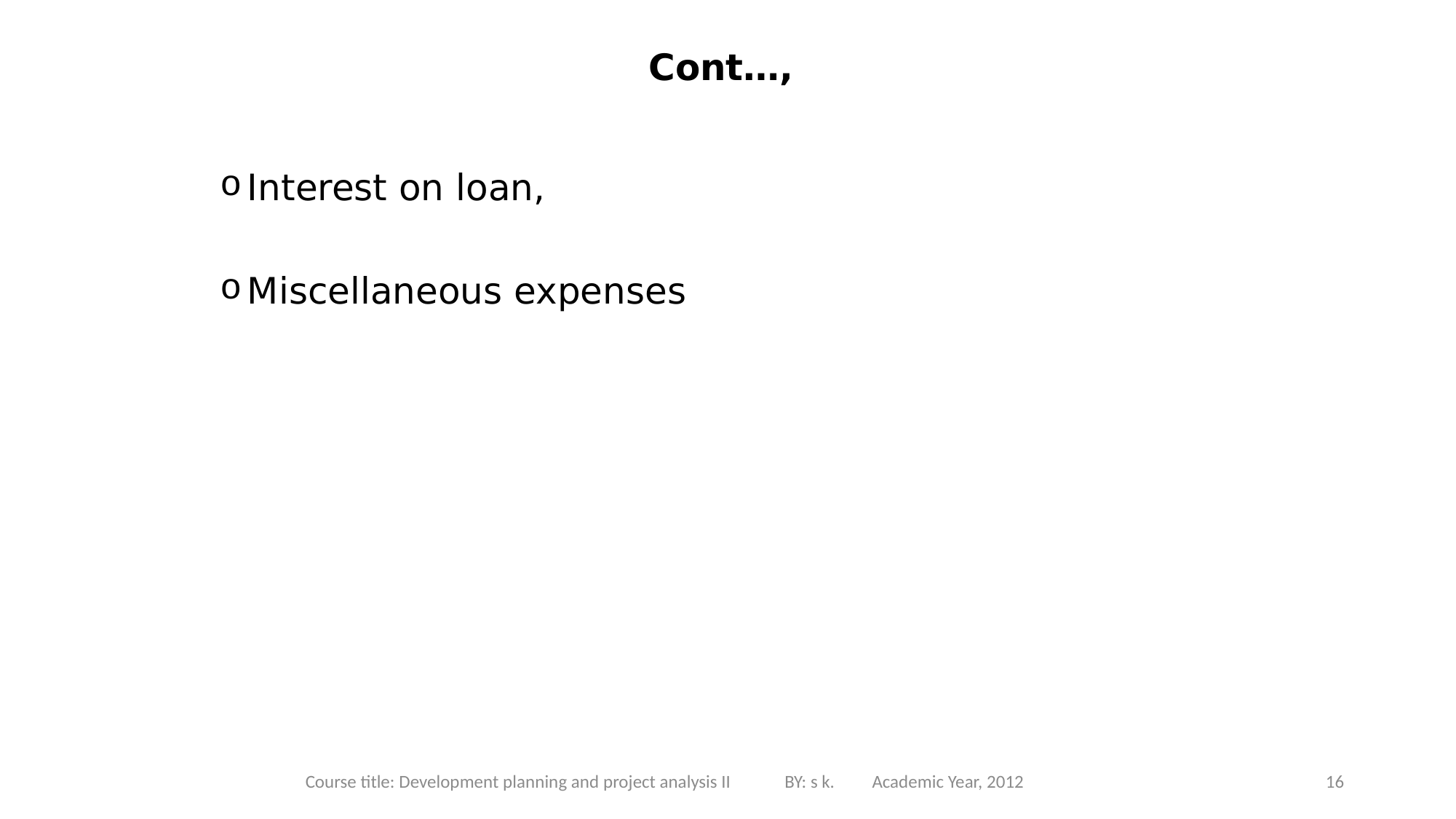

# Cont…,
Interest on loan,
Miscellaneous expenses

Course title: Development planning and project analysis II             BY: s k.         Academic Year, 2012
16